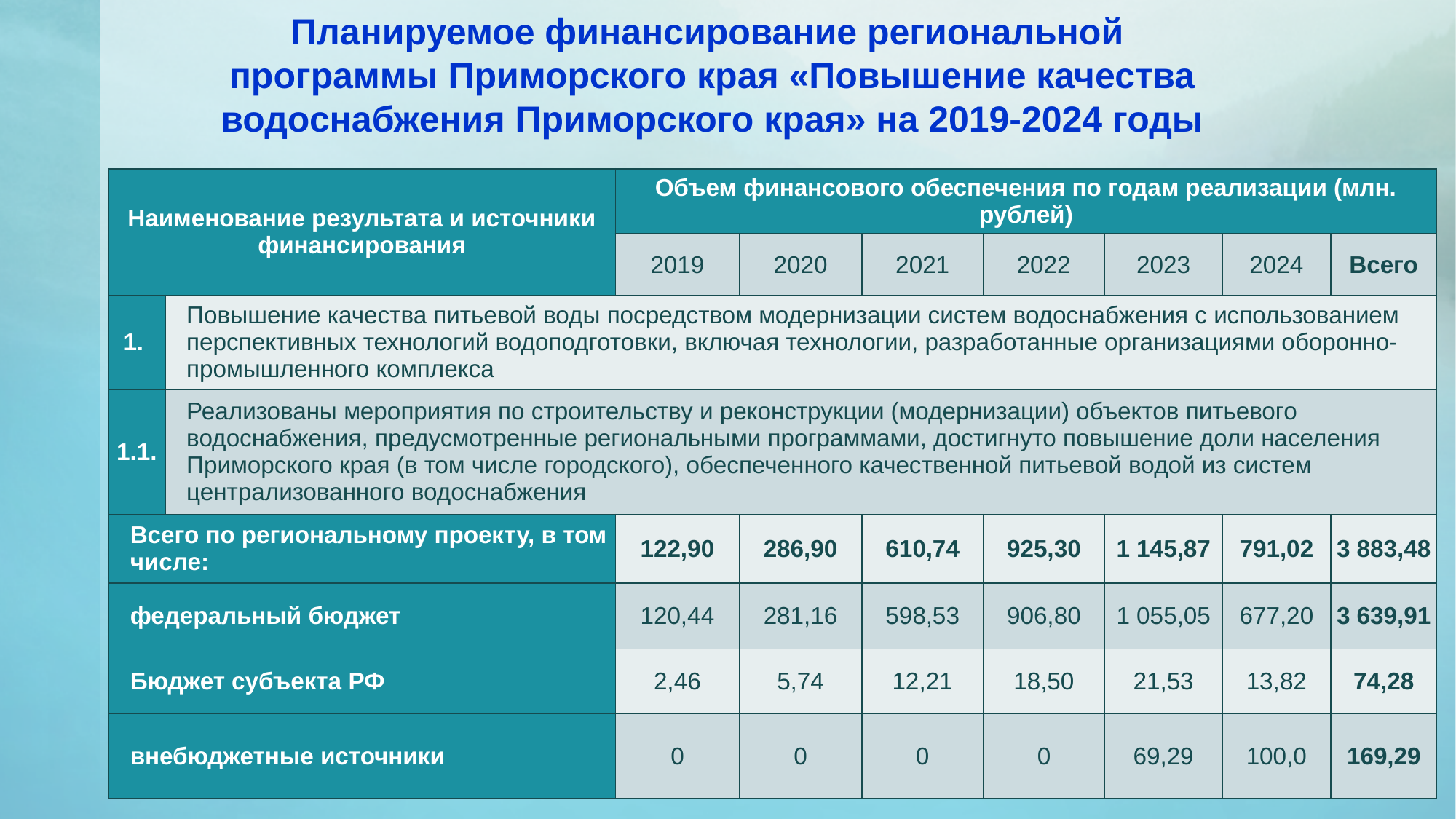

Планируемое финансирование региональной  программы Приморского края «Повышение качества водоснабжения Приморского края» на 2019-2024 годы
| Наименование результата и источники финансирования |  | Объем финансового обеспечения по годам реализации (млн. рублей) |  |  |  |  |  |  |
| --- | --- | --- | --- | --- | --- | --- | --- | --- |
|  |  | 2019 | 2020 | 2021 | 2022 | 2023 | 2024 | Всего |
| 1. | Повышение качества питьевой воды посредством модернизации систем водоснабжения с использованием перспективных технологий водоподготовки, включая технологии, разработанные организациями оборонно-промышленного комплекса |  |  |  |  |  |  |  |
| 1.1. | Реализованы мероприятия по строительству и реконструкции (модернизации) объектов питьевого водоснабжения, предусмотренные региональными программами, достигнуто повышение доли населения Приморского края (в том числе городского), обеспеченного качественной питьевой водой из систем централизованного водоснабжения |  |  |  |  |  |  |  |
| Всего по региональному проекту, в том числе: |  | 122,90 | 286,90 | 610,74 | 925,30 | 1 145,87 | 791,02 | 3 883,48 |
| федеральный бюджет |  | 120,44 | 281,16 | 598,53 | 906,80 | 1 055,05 | 677,20 | 3 639,91 |
| Бюджет субъекта РФ |  | 2,46 | 5,74 | 12,21 | 18,50 | 21,53 | 13,82 | 74,28 |
| внебюджетные источники |  | 0 | 0 | 0 | 0 | 69,29 | 100,0 | 169,29 |